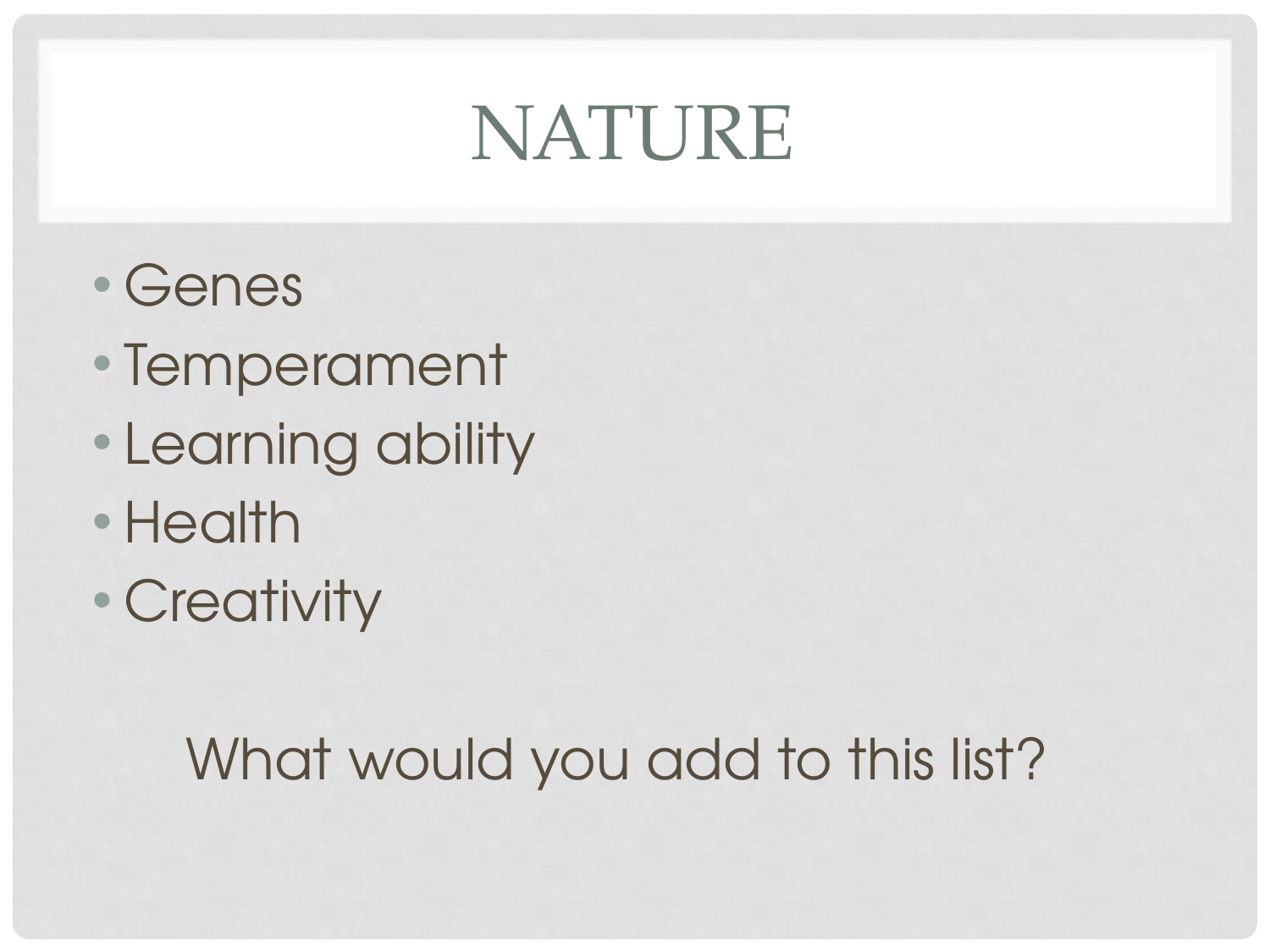

# Nature
Genes
Temperament
Learning ability
Health
Creativity

      What would you add to this list?